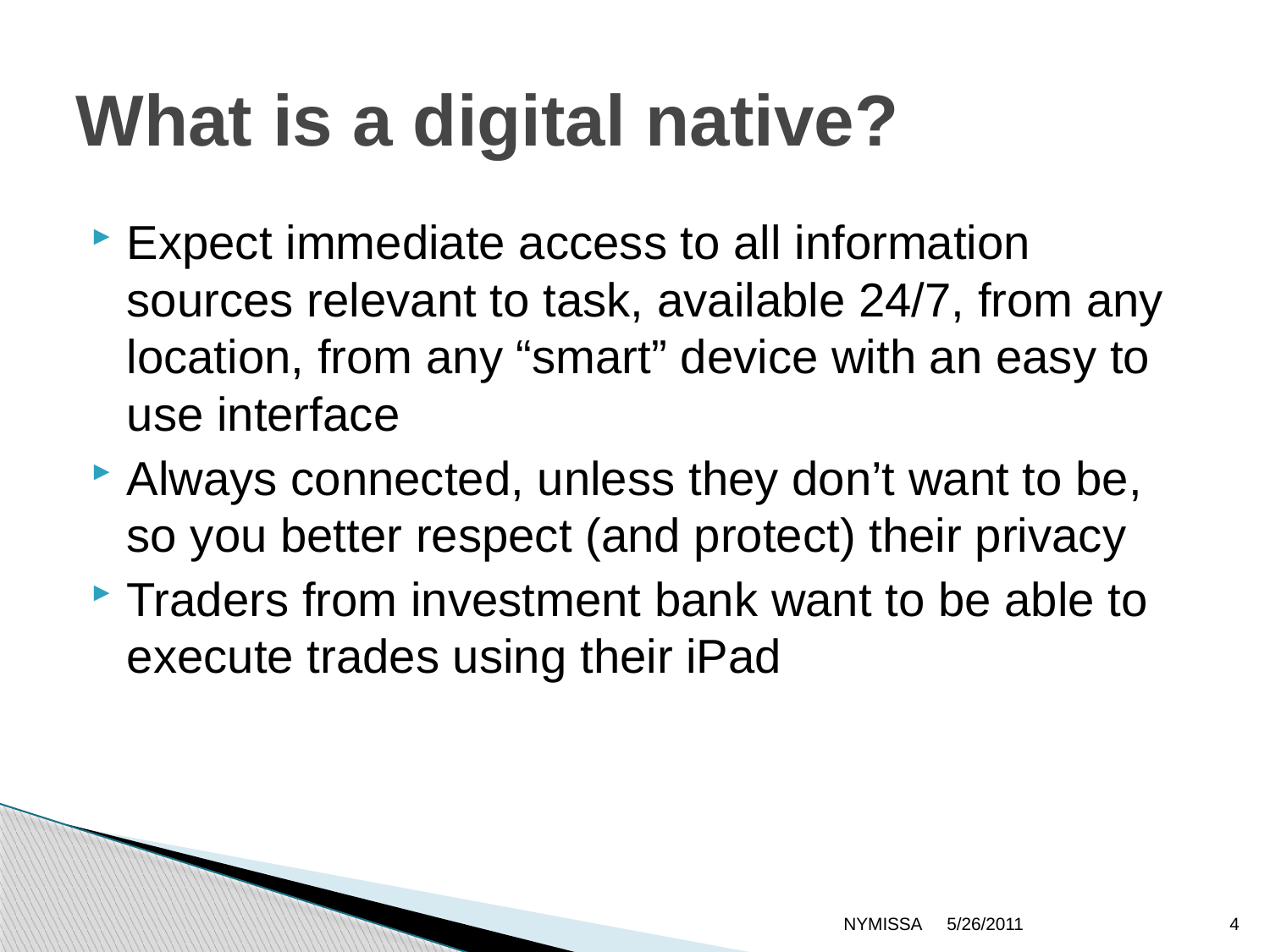

# What is a digital native?
Expect immediate access to all information sources relevant to task, available 24/7, from any location, from any “smart” device with an easy to use interface
Always connected, unless they don’t want to be, so you better respect (and protect) their privacy
Traders from investment bank want to be able to execute trades using their iPad

NYMISSA
5/26/2011
4